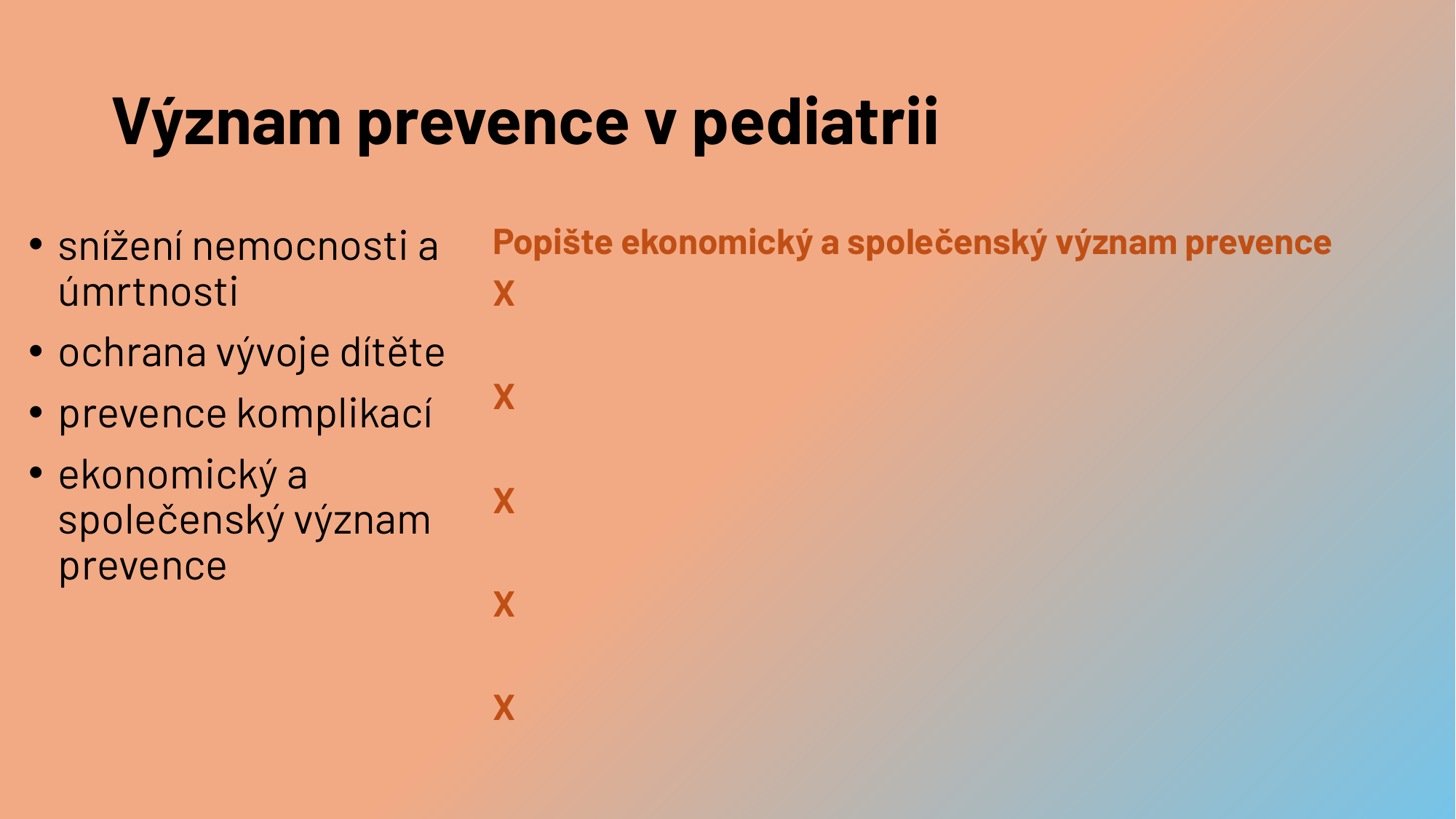

# Význam prevence v pediatrii
snížení nemocnosti a úmrtnosti
ochrana vývoje dítěte
prevence komplikací
ekonomický a společenský význam prevence
Popište ekonomický a společenský význam prevence
X

X

X

X

X